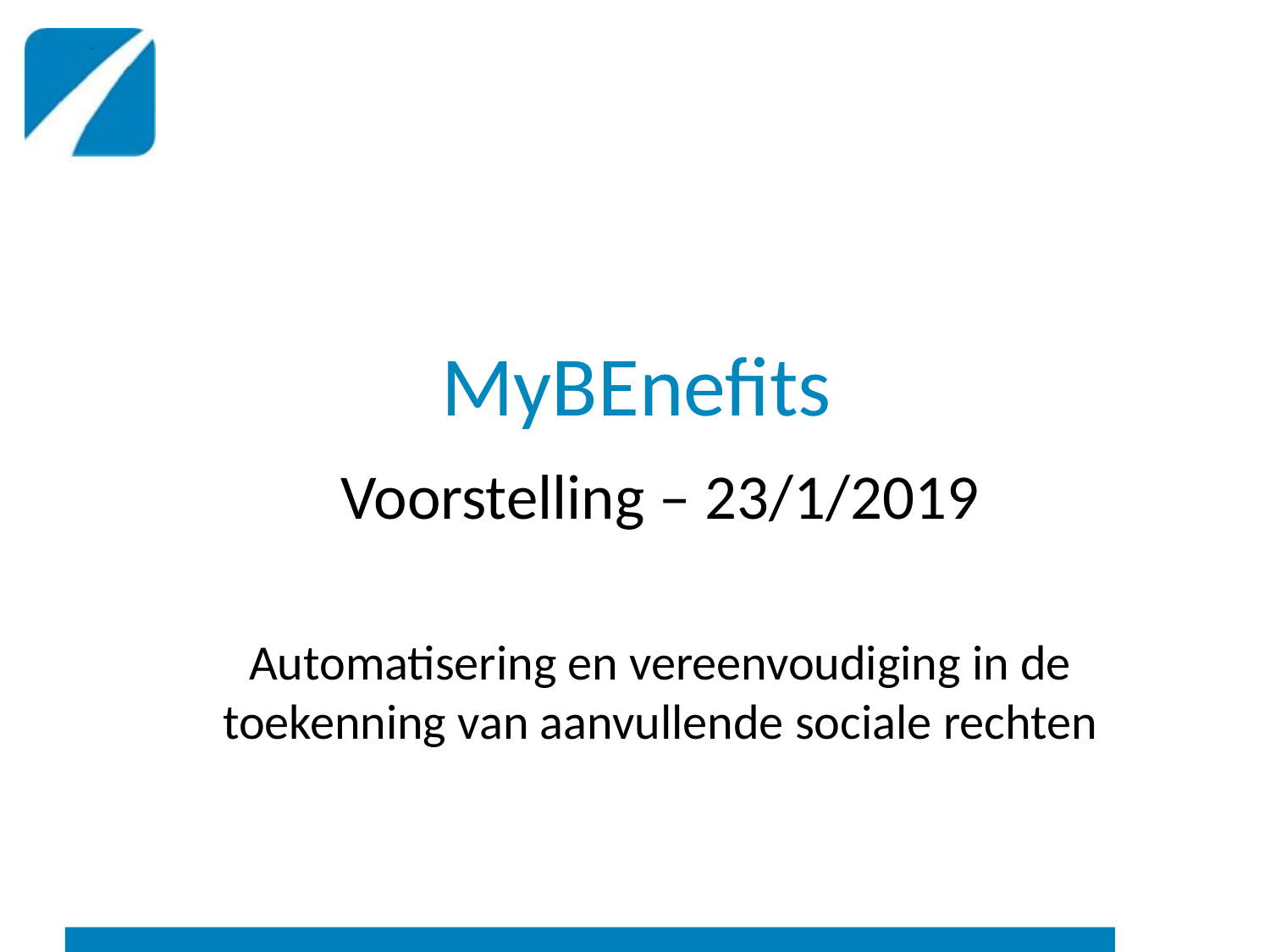

# MyBEnefits

Voorstelling – 23/1/2019

Automatisering en vereenvoudiging in de toekenning van aanvullende sociale rechten